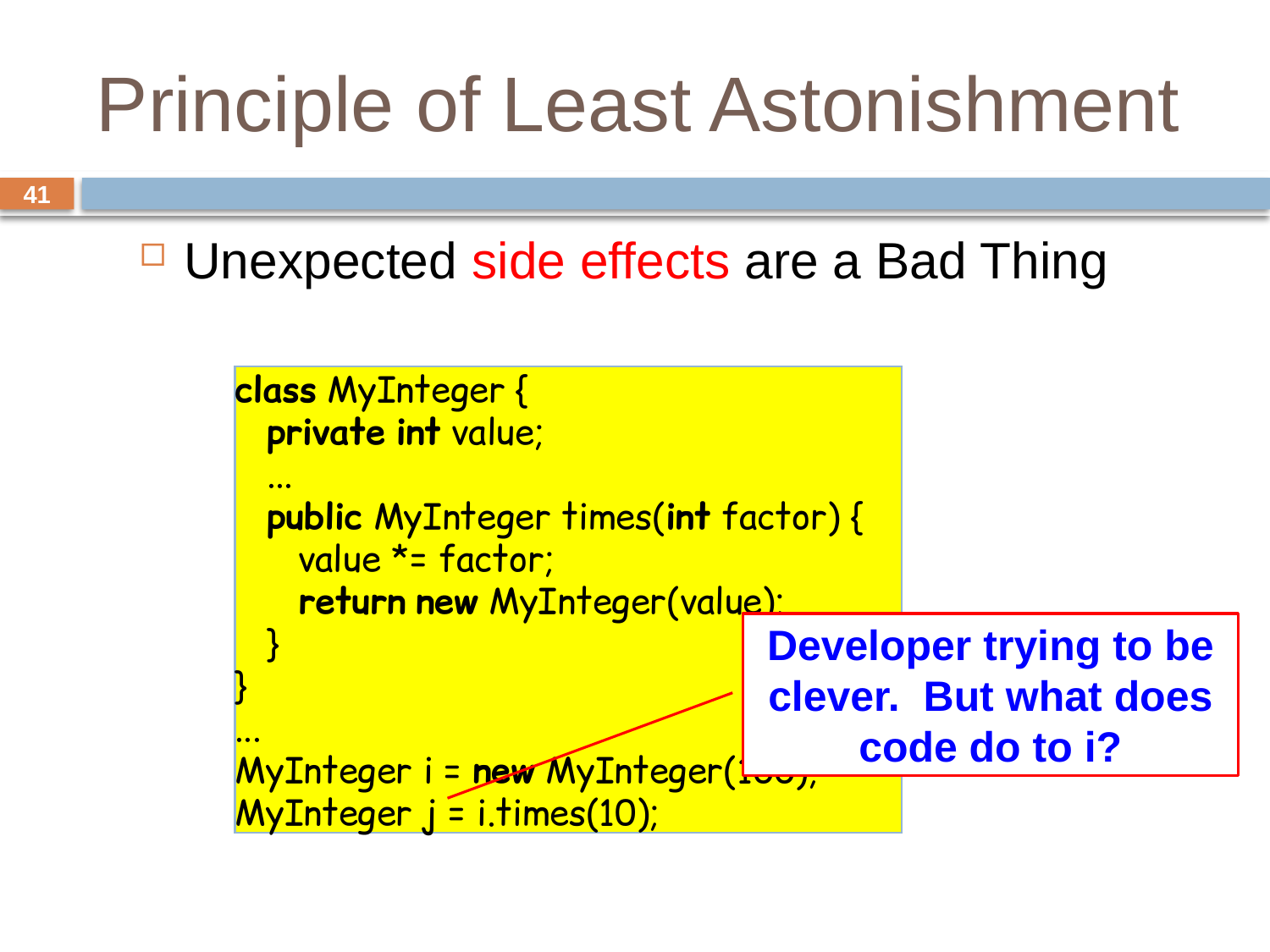

# Principle of Least Astonishment
41
Unexpected side effects are a Bad Thing
class MyInteger {
   private int value;
   ...
   public MyInteger times(int factor) {
      value *= factor;
      return new MyInteger(value);
   }
}
...
MyInteger i = new MyInteger(100);
MyInteger j = i.times(10);
Developer trying to be clever.  But what does code do to i?